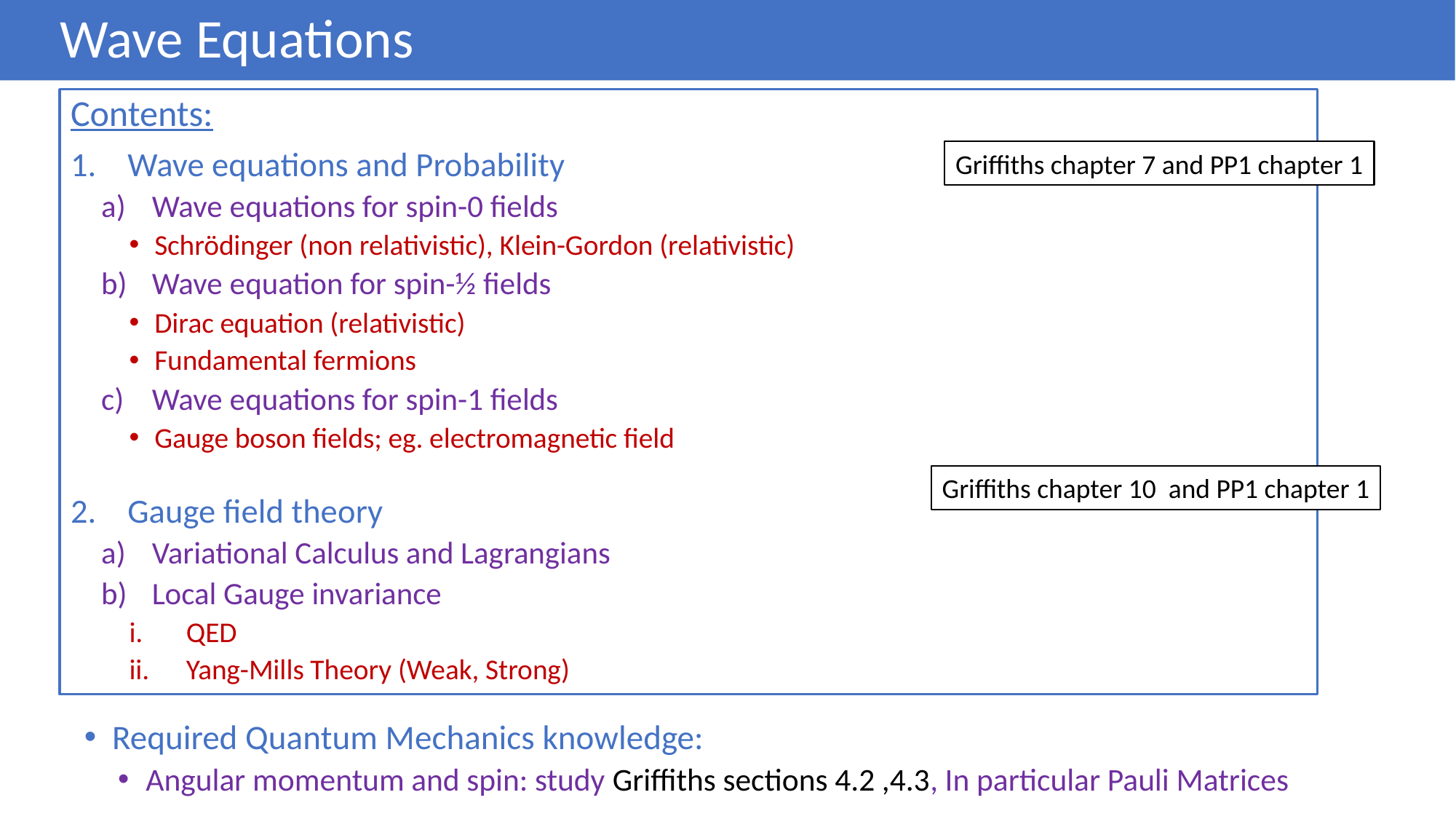

# Wave Equations
Contents:
Wave equations and Probability
Wave equations for spin-0 fields
Schrödinger (non relativistic), Klein-Gordon (relativistic)
Wave equation for spin-½ fields
Dirac equation (relativistic)
Fundamental fermions
Wave equations for spin-1 fields
Gauge boson fields; eg. electromagnetic field

Gauge field theory
Variational Calculus and Lagrangians
Local Gauge invariance
QED
Yang-Mills Theory (Weak, Strong)

Griffiths chapter 7 and PP1 chapter 1
Griffiths chapter 10  and PP1 chapter 1
Required Quantum Mechanics knowledge:
Angular momentum and spin: study Griffiths sections 4.2 ,4.3, In particular Pauli Matrices